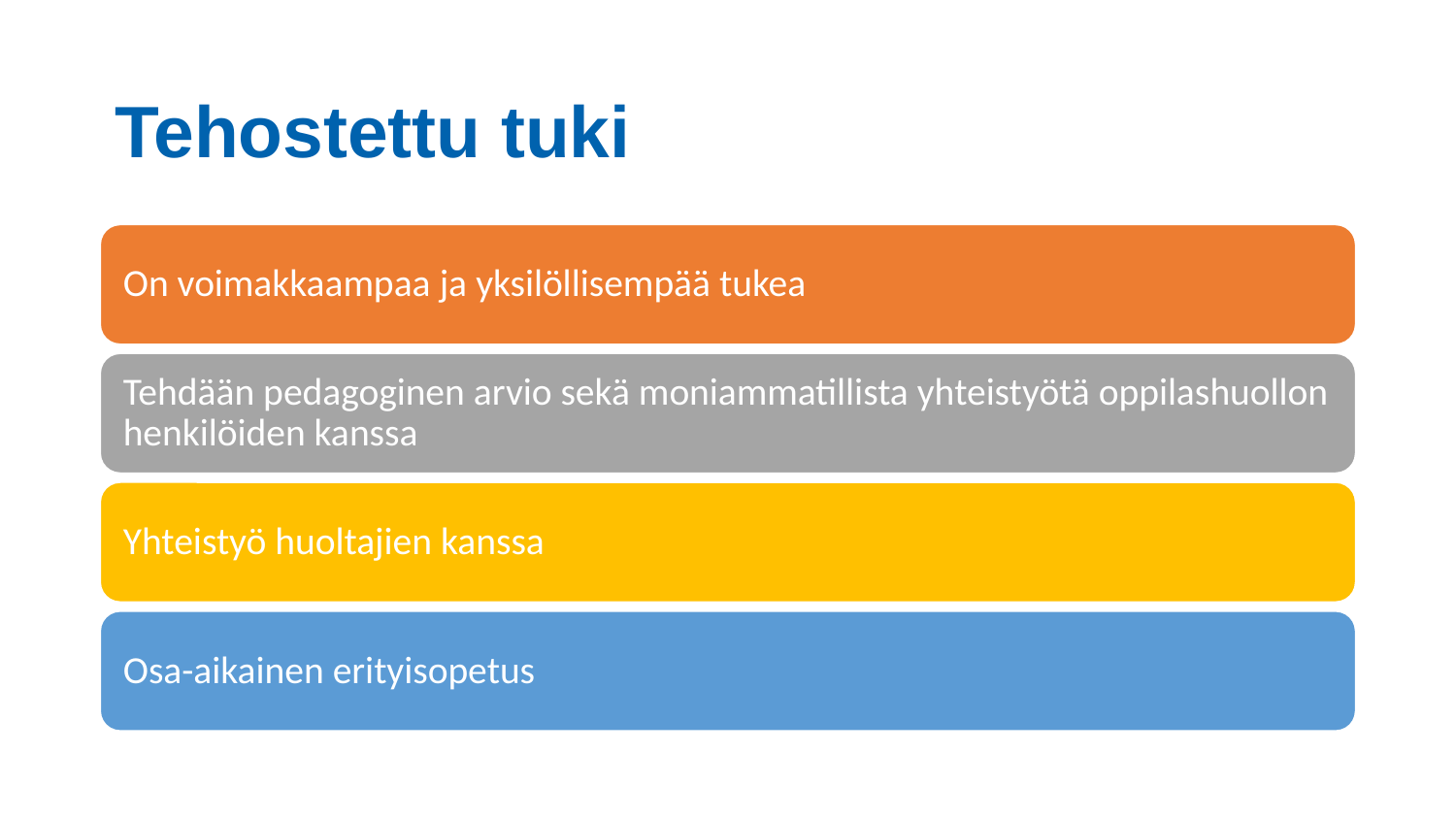

# Tehostettu tuki
On voimakkaampaa ja yksilöllisempää tukea
Tehdään pedagoginen arvio sekä moniammatillista yhteistyötä oppilashuollon henkilöiden kanssa
Yhteistyö huoltajien kanssa
Osa-aikainen erityisopetus